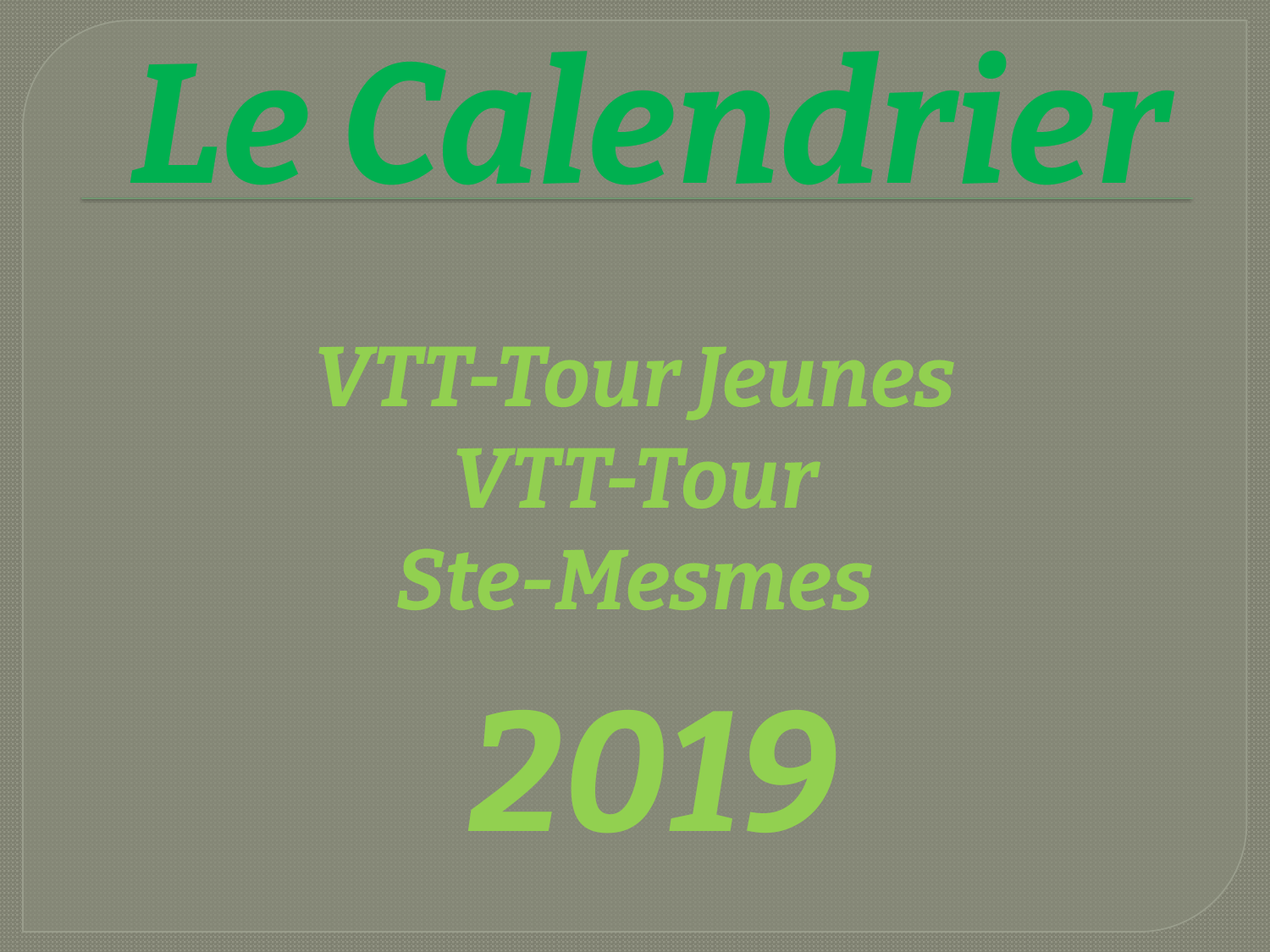

# Le Calendrier
VTT-Tour Jeunes
VTT-Tour
Ste-Mesmes
2019